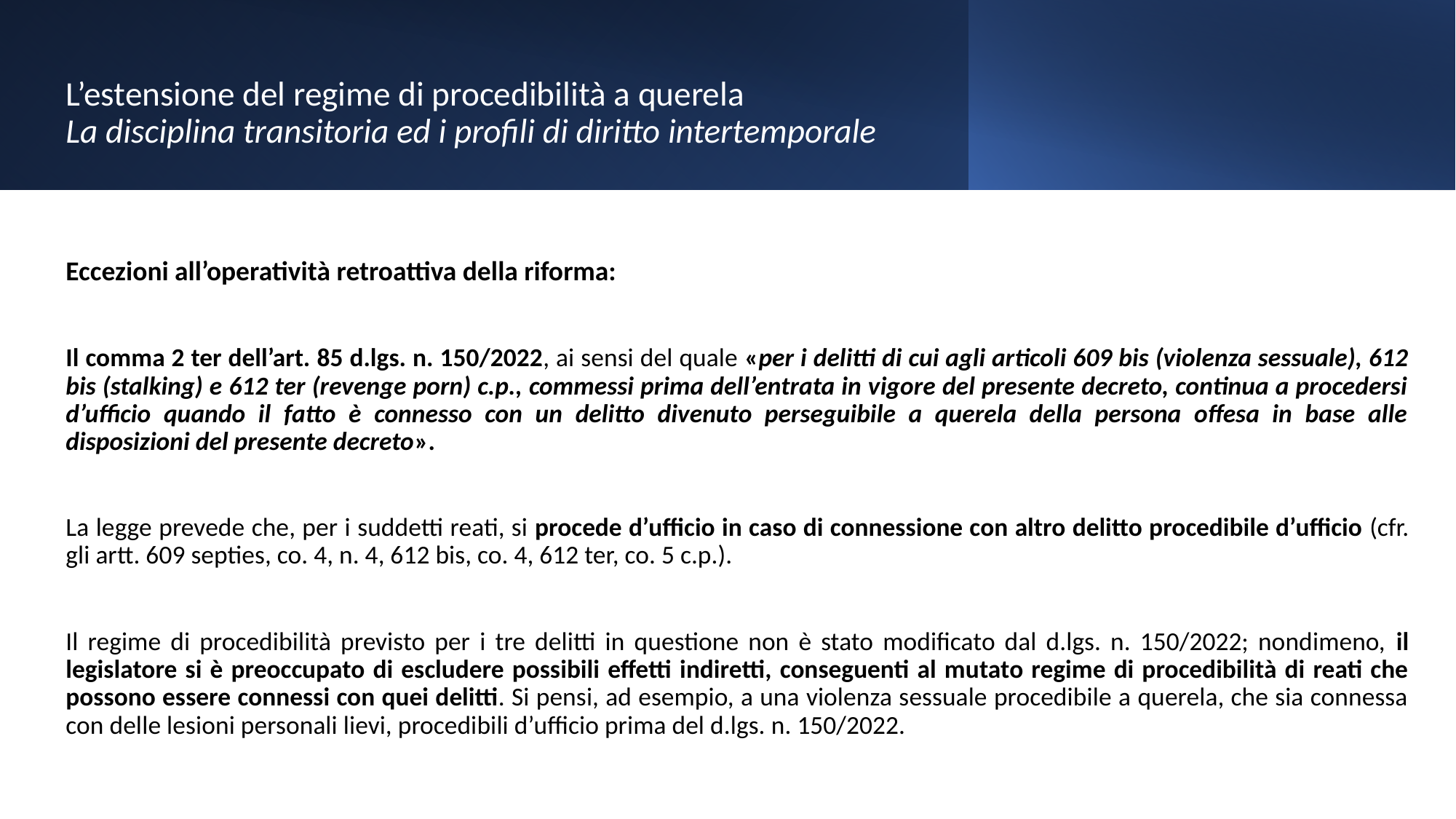

# L’estensione del regime di procedibilità a querela La disciplina transitoria ed i profili di diritto intertemporale
Eccezioni all’operatività retroattiva della riforma:

Il comma 2 ter dell’art. 85 d.lgs. n. 150/2022, ai sensi del quale «per i delitti di cui agli articoli 609 bis (violenza sessuale), 612 bis (stalking) e 612 ter (revenge porn) c.p., commessi prima dell’entrata in vigore del presente decreto, continua a procedersi d’ufficio quando il fatto è connesso con un delitto divenuto perseguibile a querela della persona offesa in base alle disposizioni del presente decreto».

La legge prevede che, per i suddetti reati, si procede d’ufficio in caso di connessione con altro delitto procedibile d’ufficio (cfr. gli artt. 609 septies, co. 4, n. 4, 612 bis, co. 4, 612 ter, co. 5 c.p.).

Il regime di procedibilità previsto per i tre delitti in questione non è stato modificato dal d.lgs. n. 150/2022; nondimeno, il legislatore si è preoccupato di escludere possibili effetti indiretti, conseguenti al mutato regime di procedibilità di reati che possono essere connessi con quei delitti. Si pensi, ad esempio, a una violenza sessuale procedibile a querela, che sia connessa con delle lesioni personali lievi, procedibili d’ufficio prima del d.lgs. n. 150/2022.